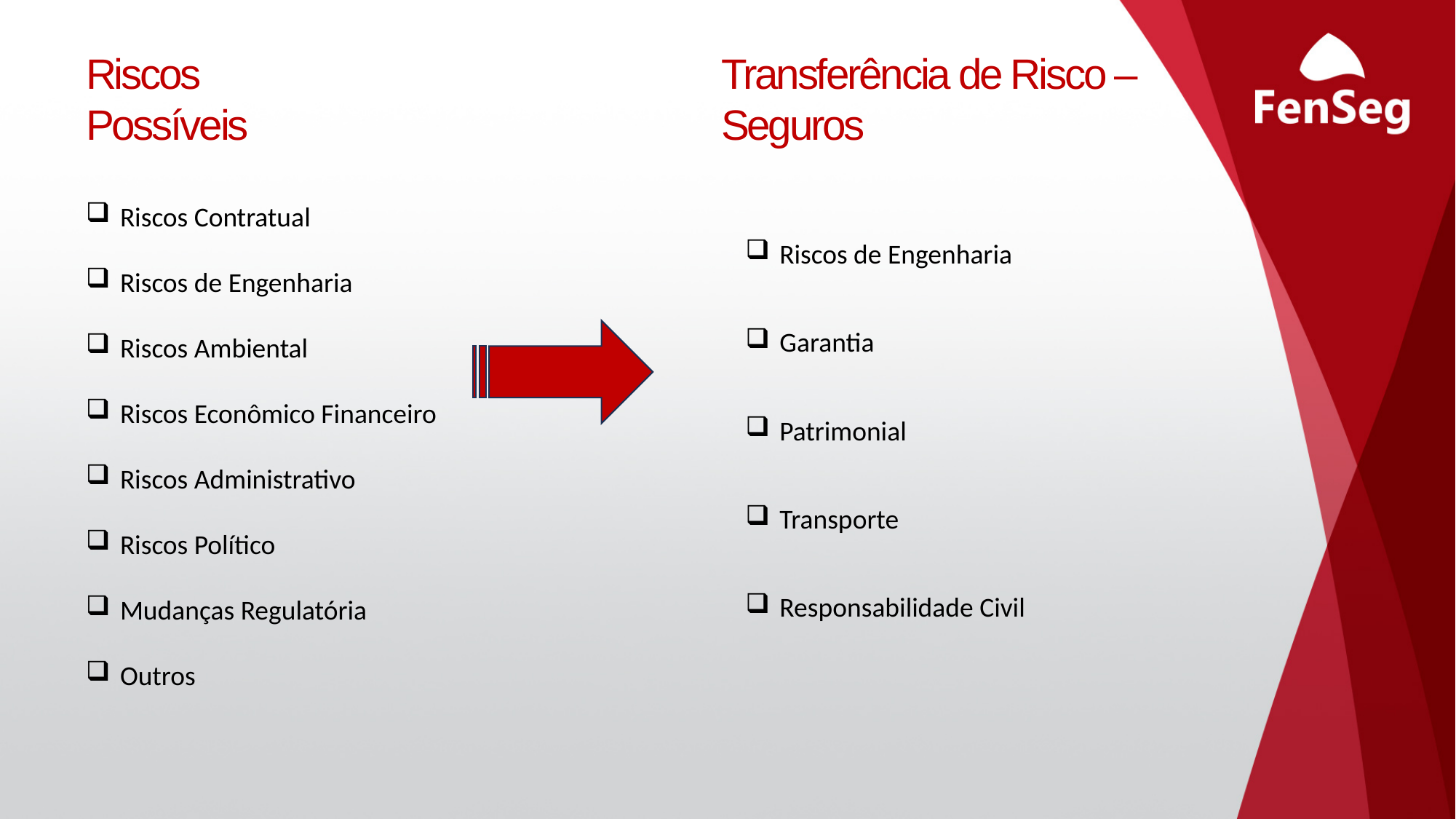

Riscos
Possíveis

Riscos Contratual

Riscos de Engenharia

Riscos Ambiental

Riscos Econômico Financeiro

Riscos Administrativo

Riscos Político

Mudanças Regulatória

Outros
Transferência de Risco –
Seguros
Riscos de Engenharia

Garantia

Patrimonial

Transporte

Responsabilidade Civil